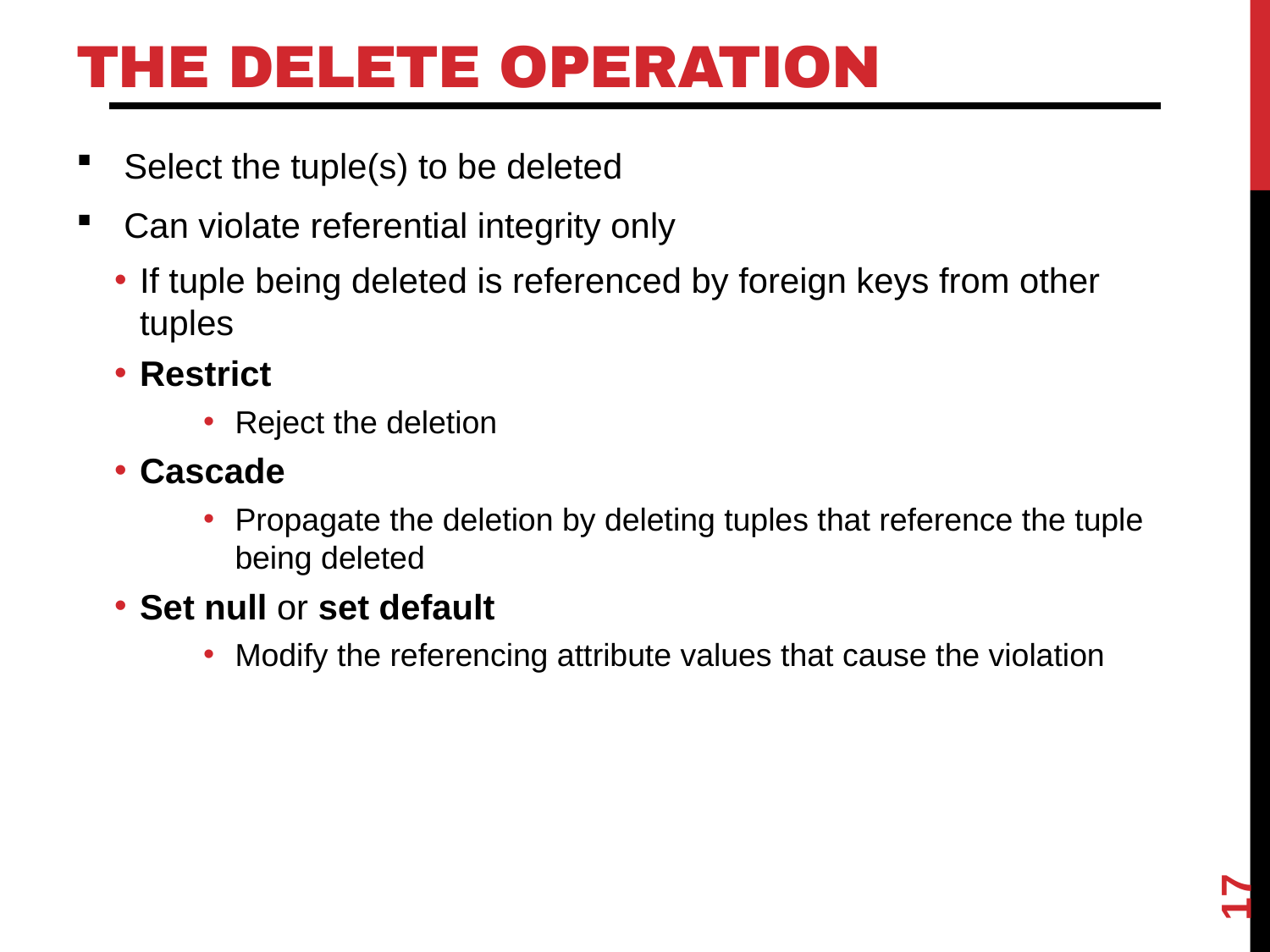

# The Delete Operation
Select the tuple(s) to be deleted
Can violate referential integrity only
If tuple being deleted is referenced by foreign keys from other tuples
Restrict
Reject the deletion
Cascade
Propagate the deletion by deleting tuples that reference the tuple being deleted
Set null or set default
Modify the referencing attribute values that cause the violation
17